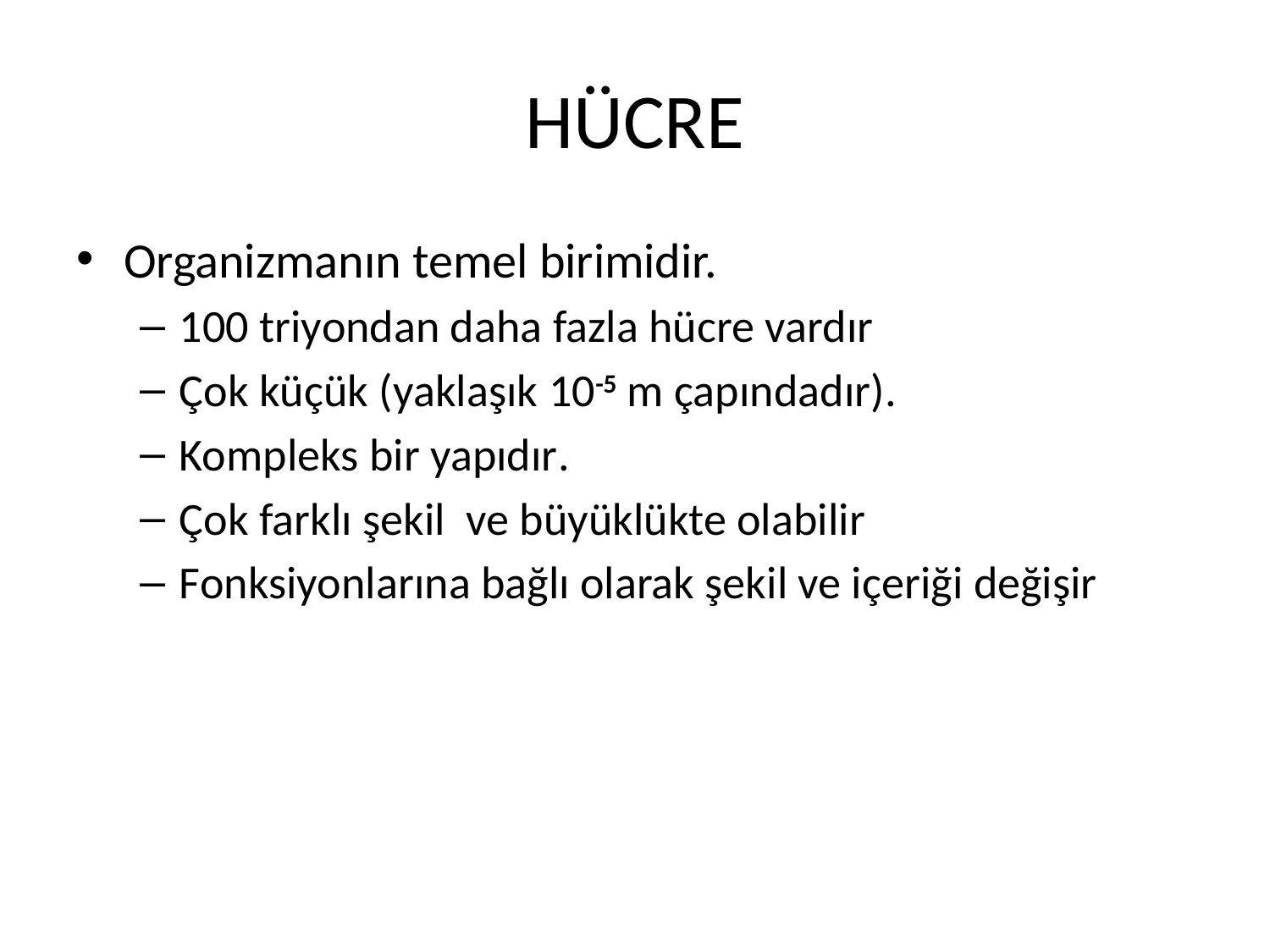

# HÜCRE
Organizmanın temel birimidir.
100 triyondan daha fazla hücre vardır
Çok küçük (yaklaşık 10-5 m çapındadır).
Kompleks bir yapıdır.
Çok farklı şekil  ve büyüklükte olabilir
Fonksiyonlarına bağlı olarak şekil ve içeriği değişir